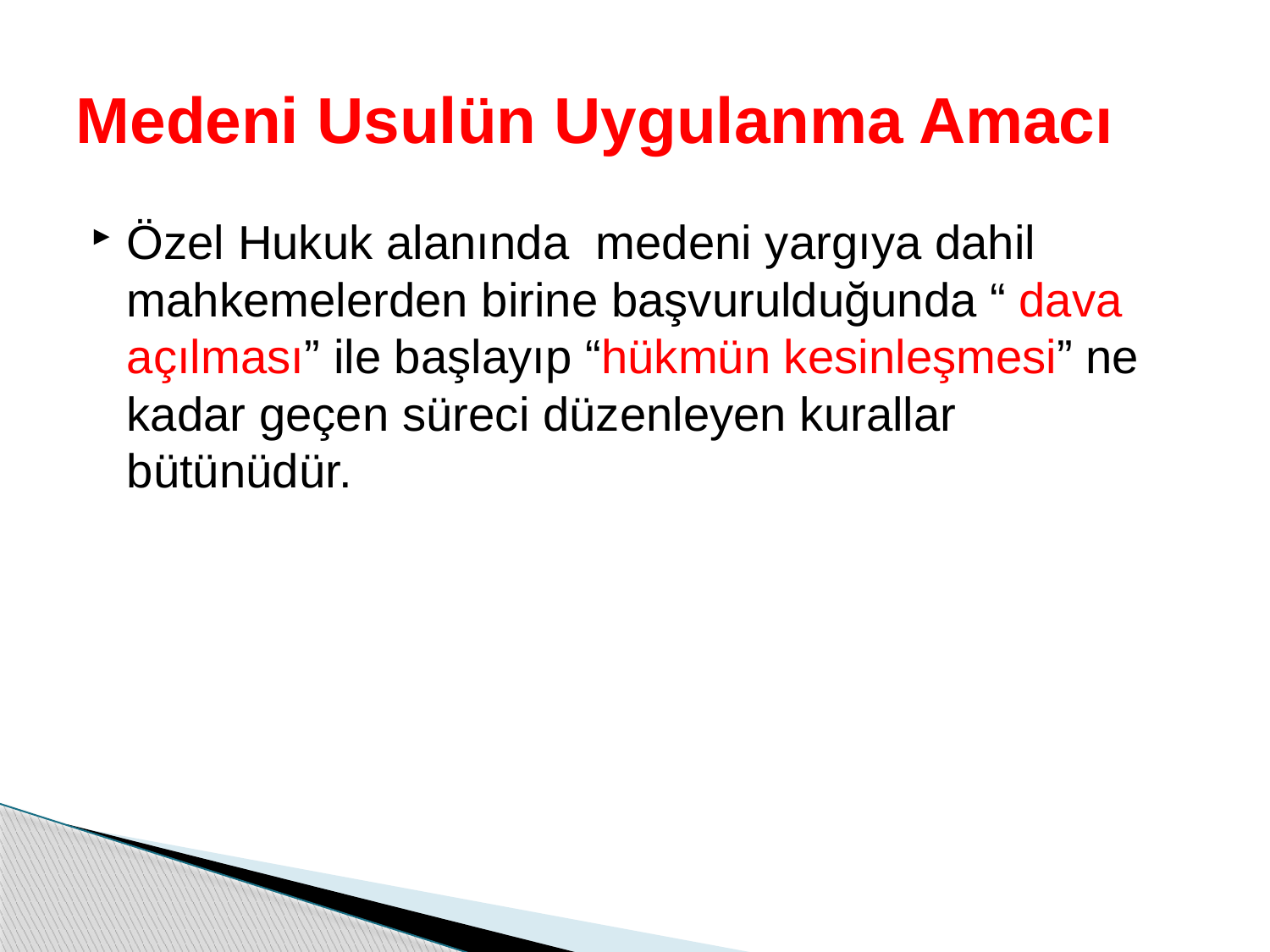

# Medeni Usulün Uygulanma Amacı
Özel Hukuk alanında  medeni yargıya dahil mahkemelerden birine başvurulduğunda “ dava açılması” ile başlayıp “hükmün kesinleşmesi” ne kadar geçen süreci düzenleyen kurallar bütünüdür.